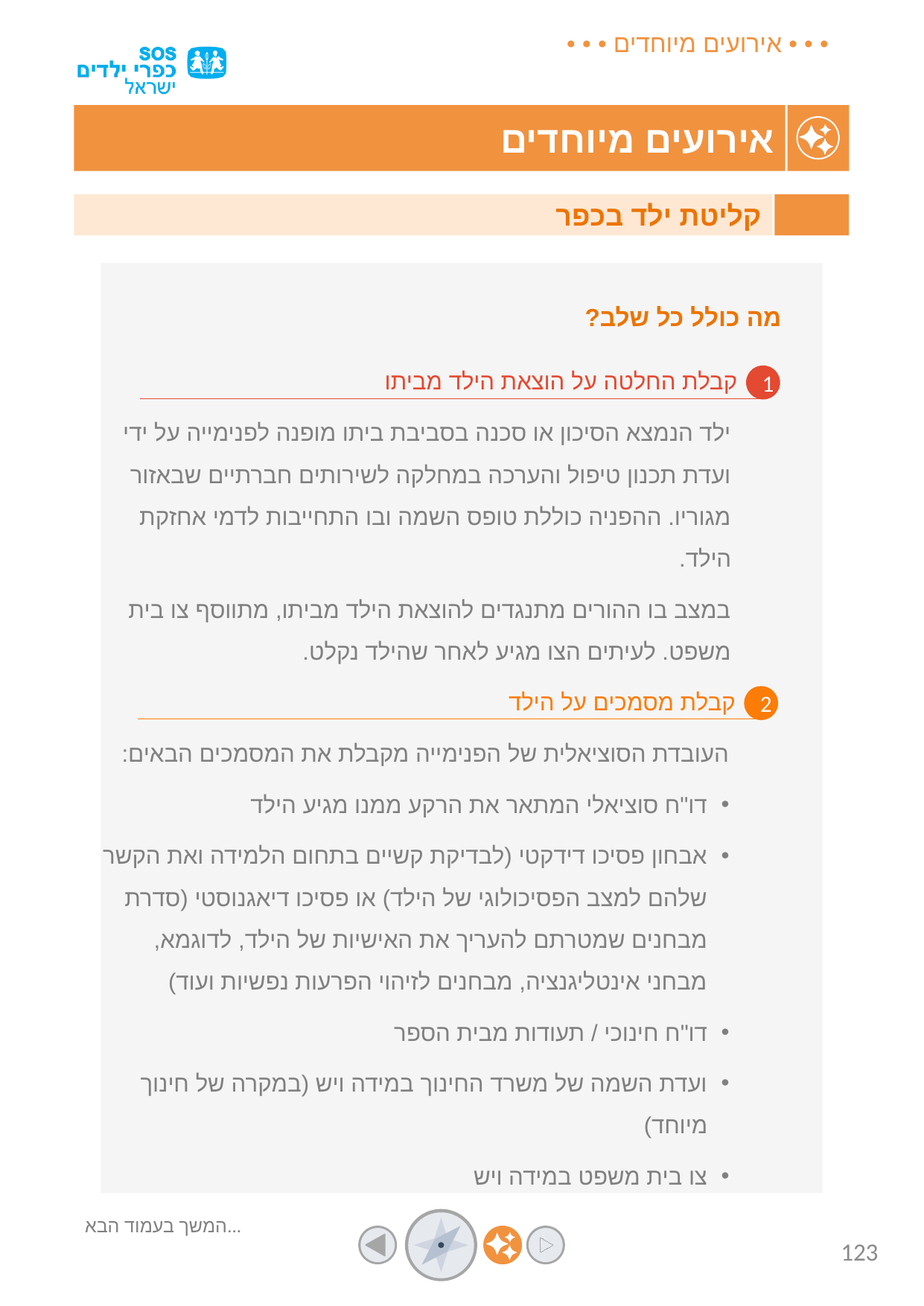

קליטת ילד בכפר

מה כולל כל שלב?
קבלת החלטה על הוצאת הילד מביתו
1
ילד הנמצא הסיכון או סכנה בסביבת ביתו מופנה לפנימייה על ידי
ועדת תכנון טיפול והערכה במחלקה לשירותים חברתיים שבאזור מגוריו. ההפניה כוללת טופס השמה ובו התחייבות לדמי אחזקת הילד.
במצב בו ההורים מתנגדים להוצאת הילד מביתו, מתווסף צו בית משפט. לעיתים הצו מגיע לאחר שהילד נקלט.
קבלת מסמכים על הילד
2
העובדת הסוציאלית של הפנימייה מקבלת את המסמכים הבאים:
דו"ח סוציאלי המתאר את הרקע ממנו מגיע הילד
אבחון פסיכו דידקטי (לבדיקת קשיים בתחום הלמידה ואת הקשר שלהם למצב הפסיכולוגי של הילד) או פסיכו דיאגנוסטי (סדרת מבחנים שמטרתם להעריך את האישיות של הילד, לדוגמא, מבחני אינטליגנציה, מבחנים לזיהוי הפרעות נפשיות ועוד)
דו"ח חינוכי / תעודות מבית הספר
ועדת השמה של משרד החינוך במידה ויש (במקרה של חינוך מיוחד)
צו בית משפט במידה ויש

המשך בעמוד הבא...
123